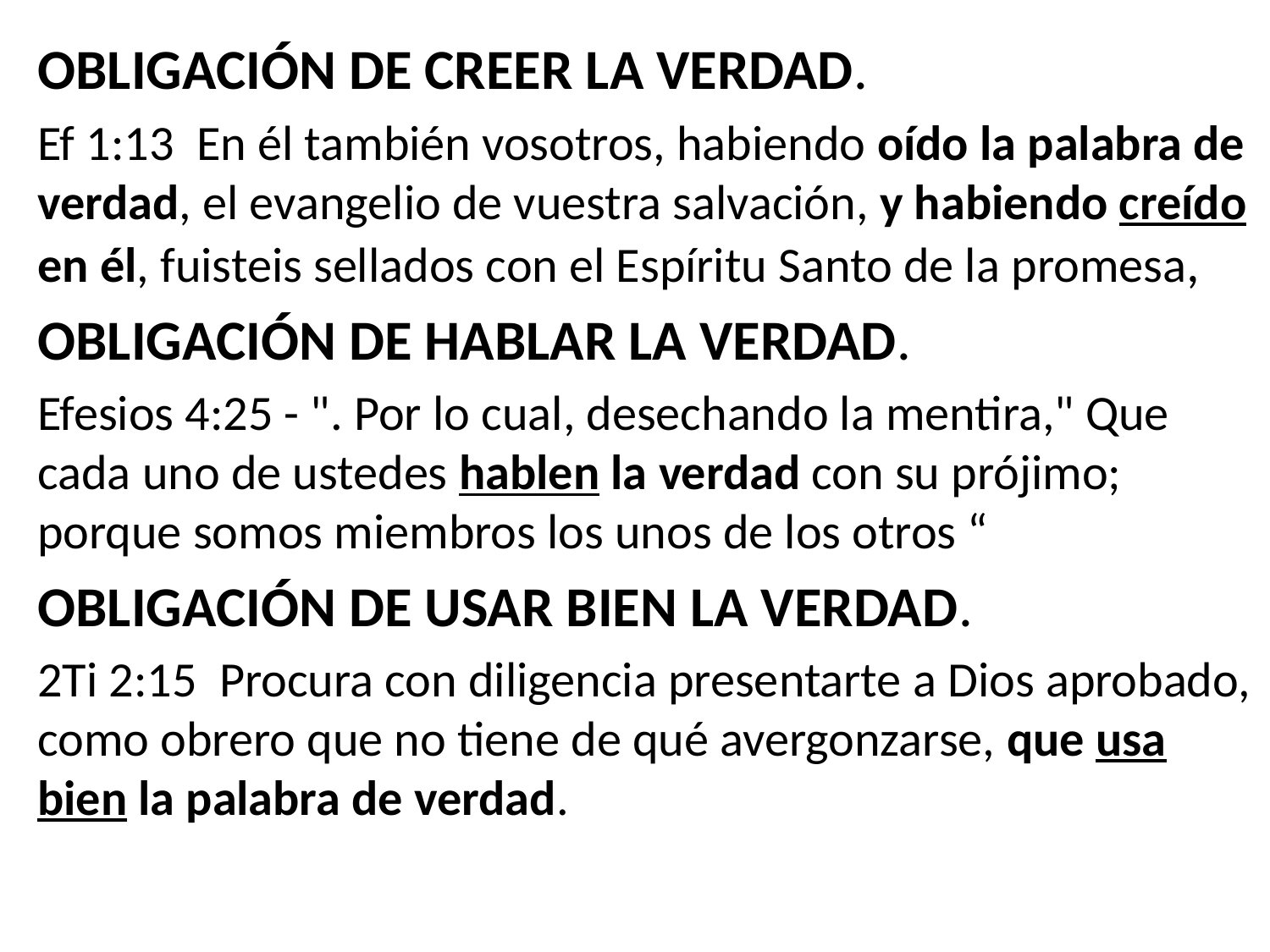

#
OBLIGACIÓN DE CREER LA VERDAD.
Ef 1:13  En él también vosotros, habiendo oído la palabra de verdad, el evangelio de vuestra salvación, y habiendo creído en él, fuisteis sellados con el Espíritu Santo de la promesa,
OBLIGACIÓN DE HABLAR LA VERDAD.
Efesios 4:25 - ". Por lo cual, desechando la mentira," Que cada uno de ustedes hablen la verdad con su prójimo; porque somos miembros los unos de los otros “
OBLIGACIÓN DE USAR BIEN LA VERDAD.
2Ti 2:15  Procura con diligencia presentarte a Dios aprobado, como obrero que no tiene de qué avergonzarse, que usa bien la palabra de verdad.